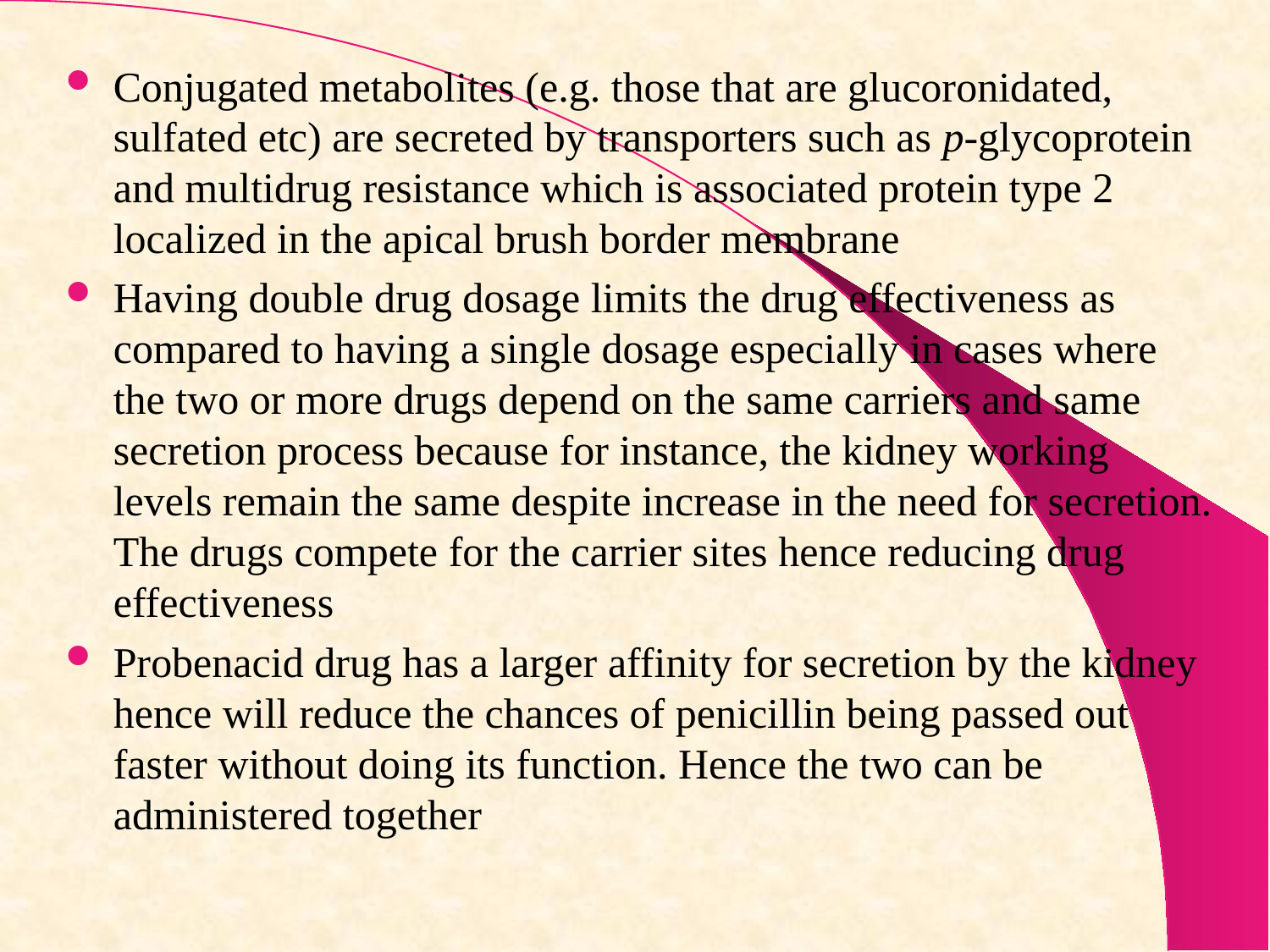

Conjugated metabolites (e.g. those that are glucoronidated, sulfated etc) are secreted by transporters such as p-glycoprotein and multidrug resistance which is associated protein type 2 localized in the apical brush border membrane
Having double drug dosage limits the drug effectiveness as compared to having a single dosage especially in cases where the two or more drugs depend on the same carriers and same secretion process because for instance, the kidney working levels remain the same despite increase in the need for secretion. The drugs compete for the carrier sites hence reducing drug effectiveness
Probenacid drug has a larger affinity for secretion by the kidney hence will reduce the chances of penicillin being passed out faster without doing its function. Hence the two can be administered together